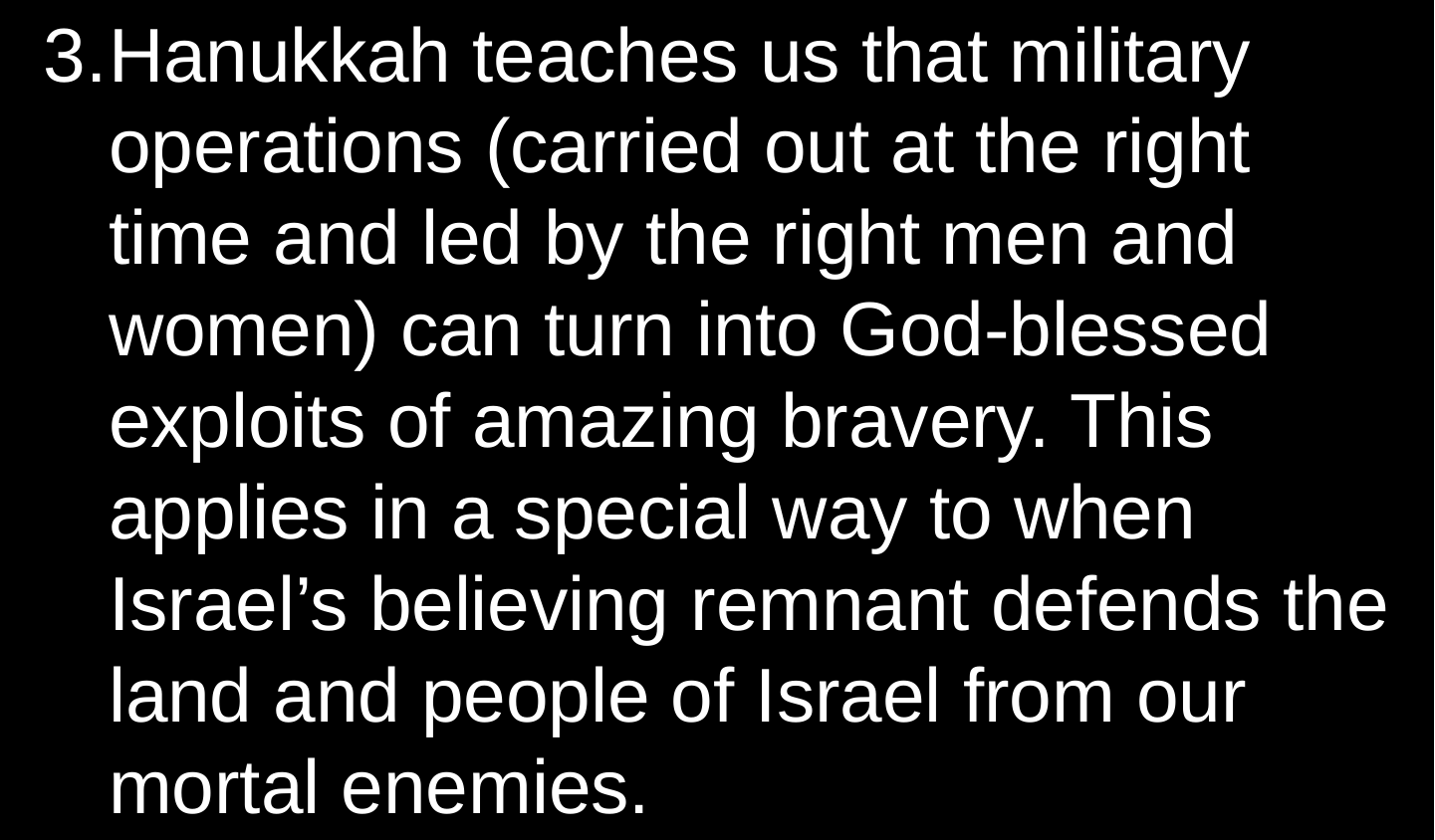

Hanukkah teaches us that military operations (carried out at the right time and led by the right men and women) can turn into God-blessed exploits of amazing bravery. This applies in a special way to when Israel’s believing remnant defends the land and people of Israel from our mortal enemies.